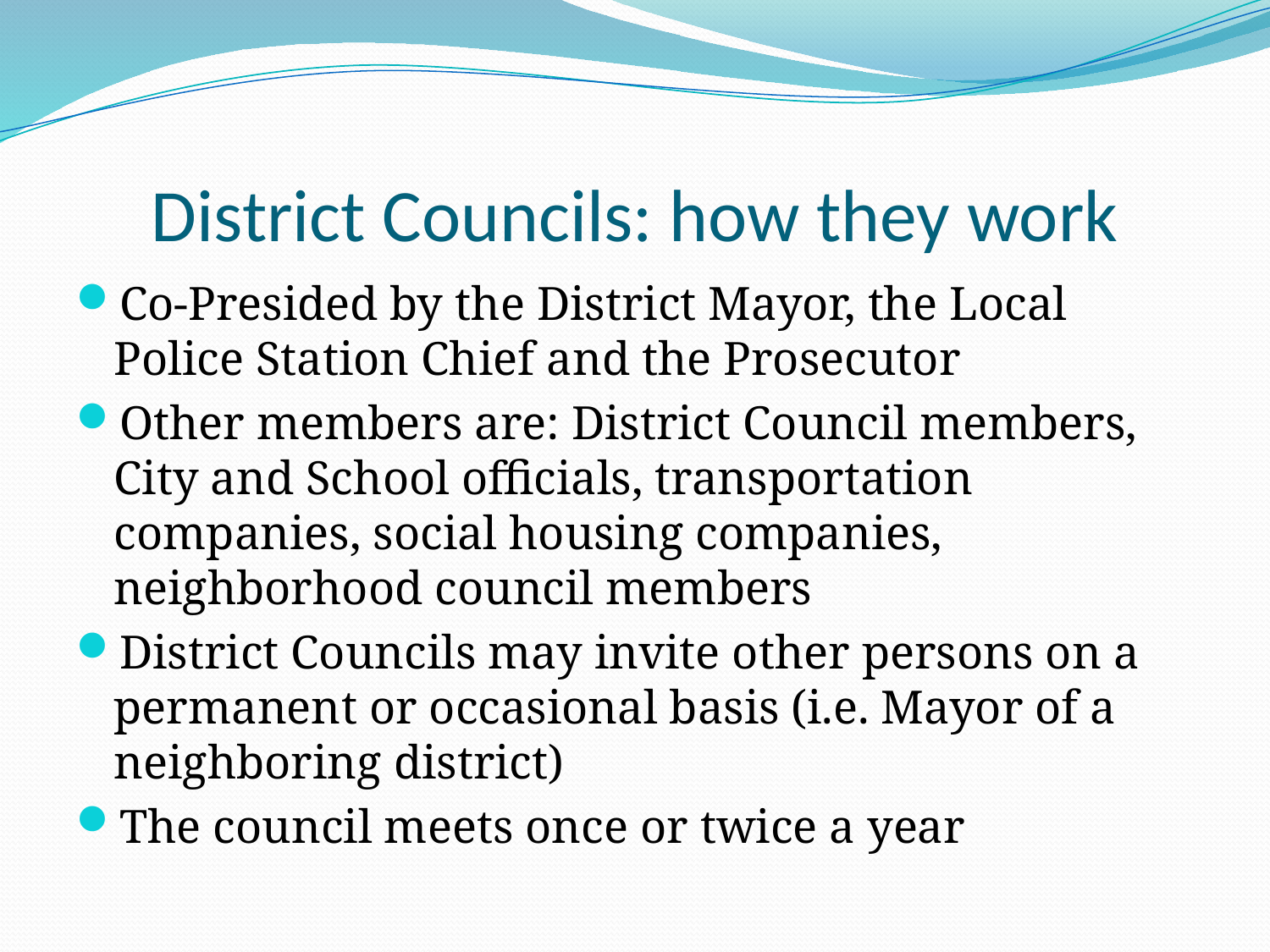

# District Councils: how they work
Co-Presided by the District Mayor, the Local Police Station Chief and the Prosecutor
Other members are: District Council members, City and School officials, transportation companies, social housing companies, neighborhood council members
District Councils may invite other persons on a permanent or occasional basis (i.e. Mayor of a neighboring district)
The council meets once or twice a year